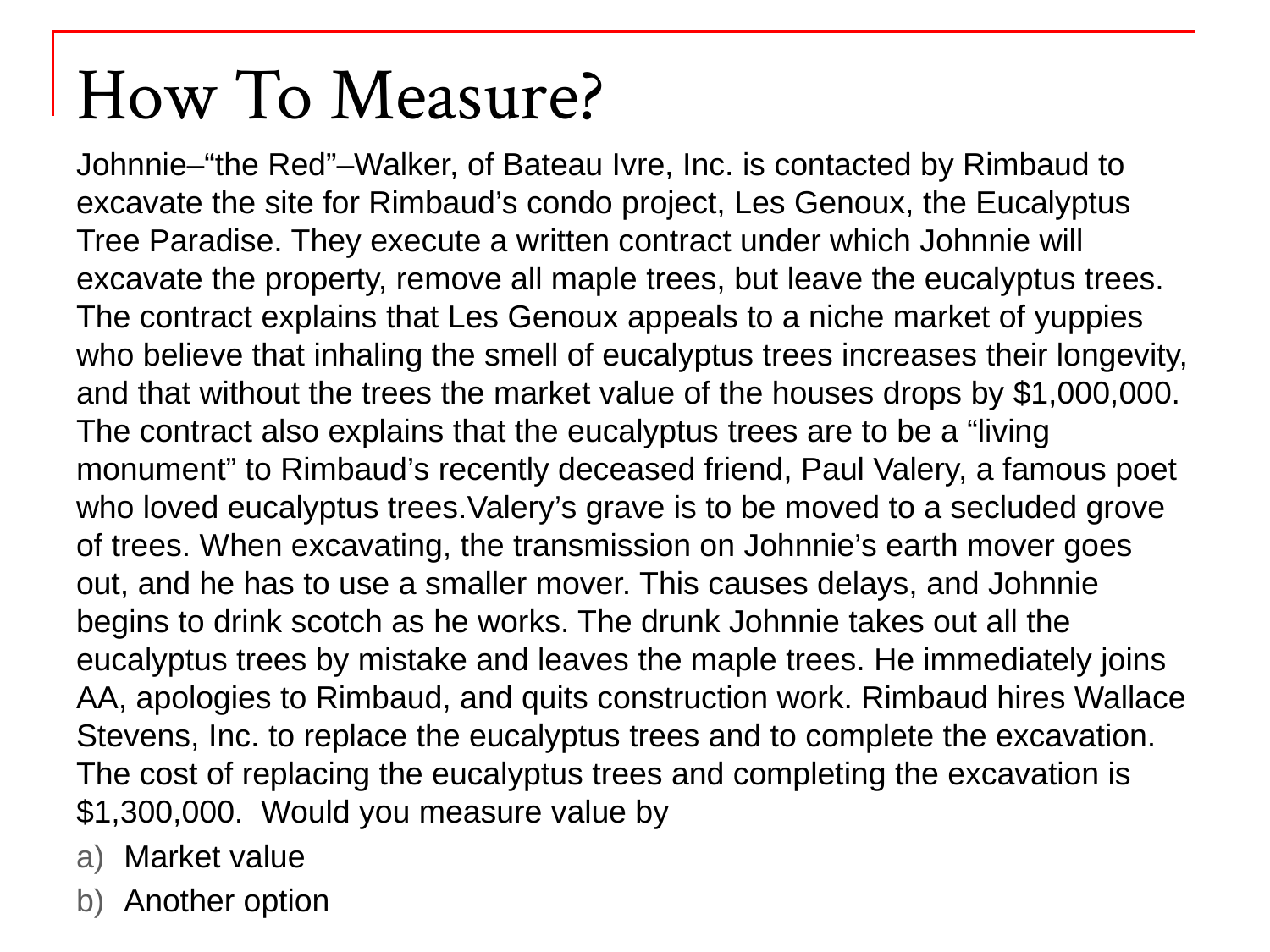

# How To Measure?
Johnnie–“the Red”–Walker, of Bateau Ivre, Inc. is contacted by Rimbaud to excavate the site for Rimbaud’s condo project, Les Genoux, the Eucalyptus Tree Paradise. They execute a written contract under which Johnnie will excavate the property, remove all maple trees, but leave the eucalyptus trees. The contract explains that Les Genoux appeals to a niche market of yuppies who believe that inhaling the smell of eucalyptus trees increases their longevity, and that without the trees the market value of the houses drops by $1,000,000. The contract also explains that the eucalyptus trees are to be a “living monument” to Rimbaud’s recently deceased friend, Paul Valery, a famous poet who loved eucalyptus trees.Valery’s grave is to be moved to a secluded grove of trees. When excavating, the transmission on Johnnie’s earth mover goes out, and he has to use a smaller mover. This causes delays, and Johnnie begins to drink scotch as he works. The drunk Johnnie takes out all the eucalyptus trees by mistake and leaves the maple trees. He immediately joins AA, apologies to Rimbaud, and quits construction work. Rimbaud hires Wallace Stevens, Inc. to replace the eucalyptus trees and to complete the excavation.  The cost of replacing the eucalyptus trees and completing the excavation is $1,300,000.  Would you measure value by
Market value
Another option